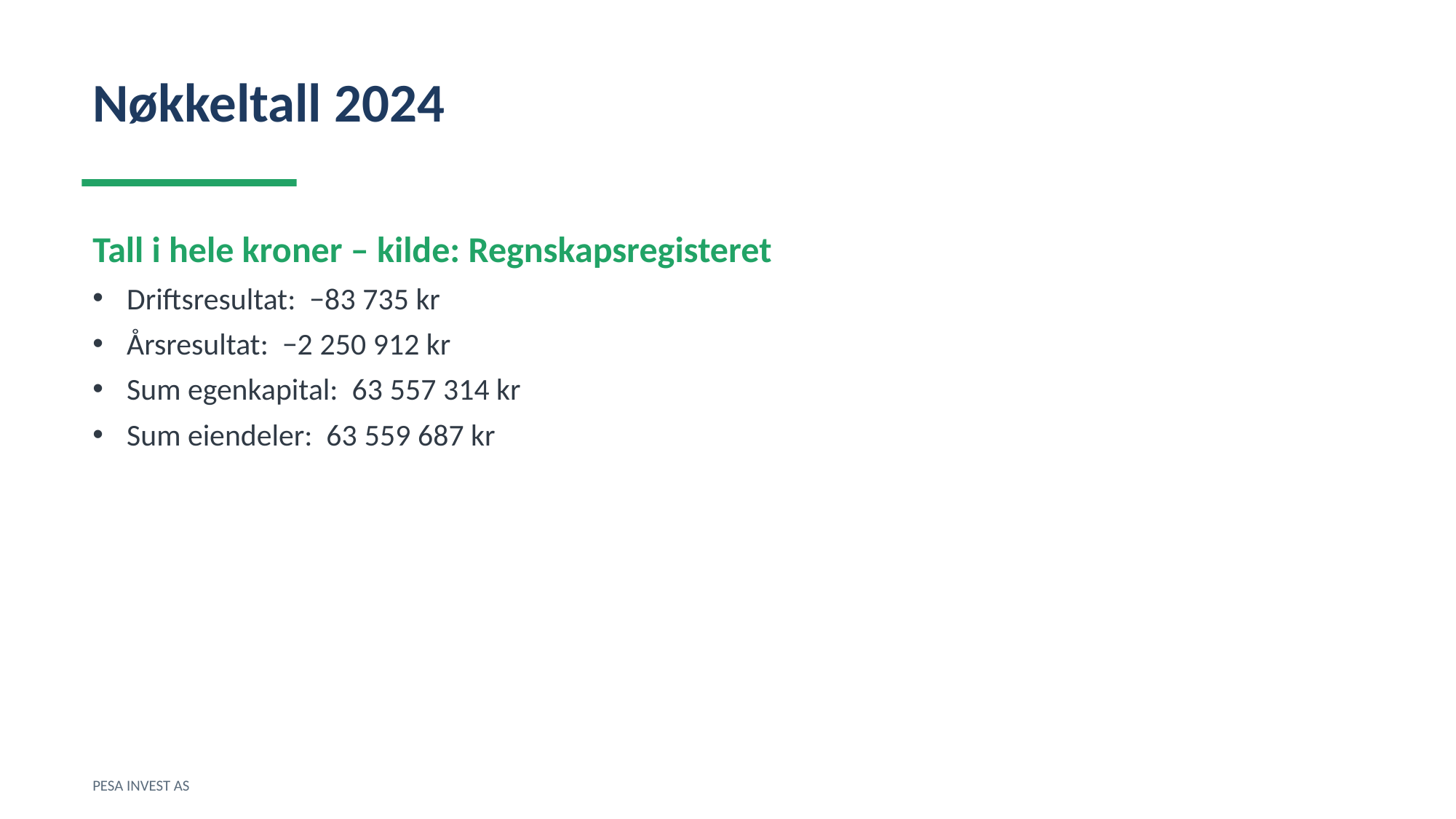

Nøkkeltall 2024

Tall i hele kroner – kilde: Regnskapsregisteret
Driftsresultat:  −83 735 kr
Årsresultat:  −2 250 912 kr
Sum egenkapital:  63 557 314 kr
Sum eiendeler:  63 559 687 kr
PESA INVEST AS